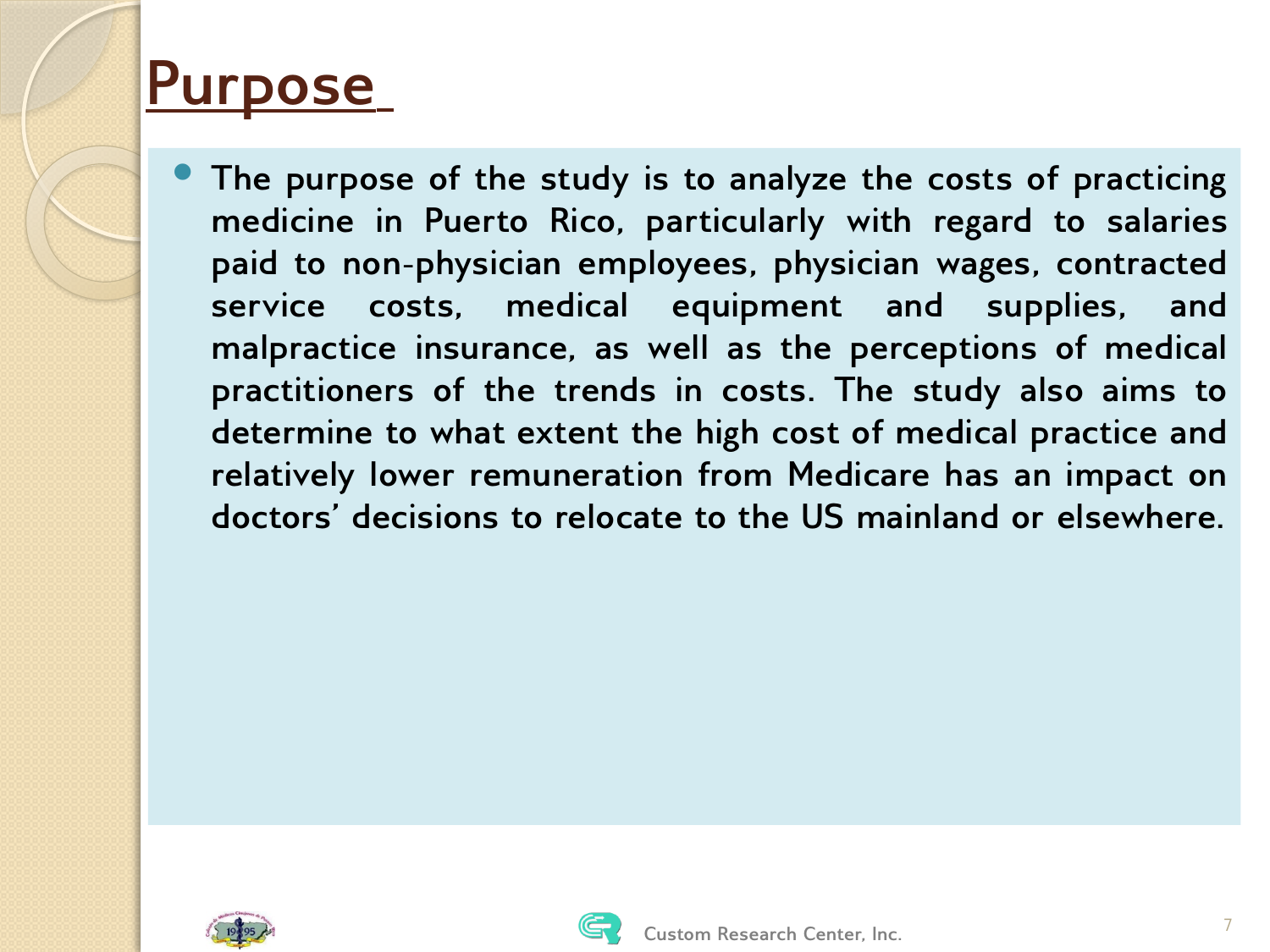

# Purpose
The purpose of the study is to analyze the costs of practicing medicine in Puerto Rico, particularly with regard to salaries paid to non-physician employees, physician wages, contracted service costs, medical equipment and supplies, and malpractice insurance, as well as the perceptions of medical practitioners of the trends in costs. The study also aims to determine to what extent the high cost of medical practice and relatively lower remuneration from Medicare has an impact on doctors’ decisions to relocate to the US mainland or elsewhere.
7